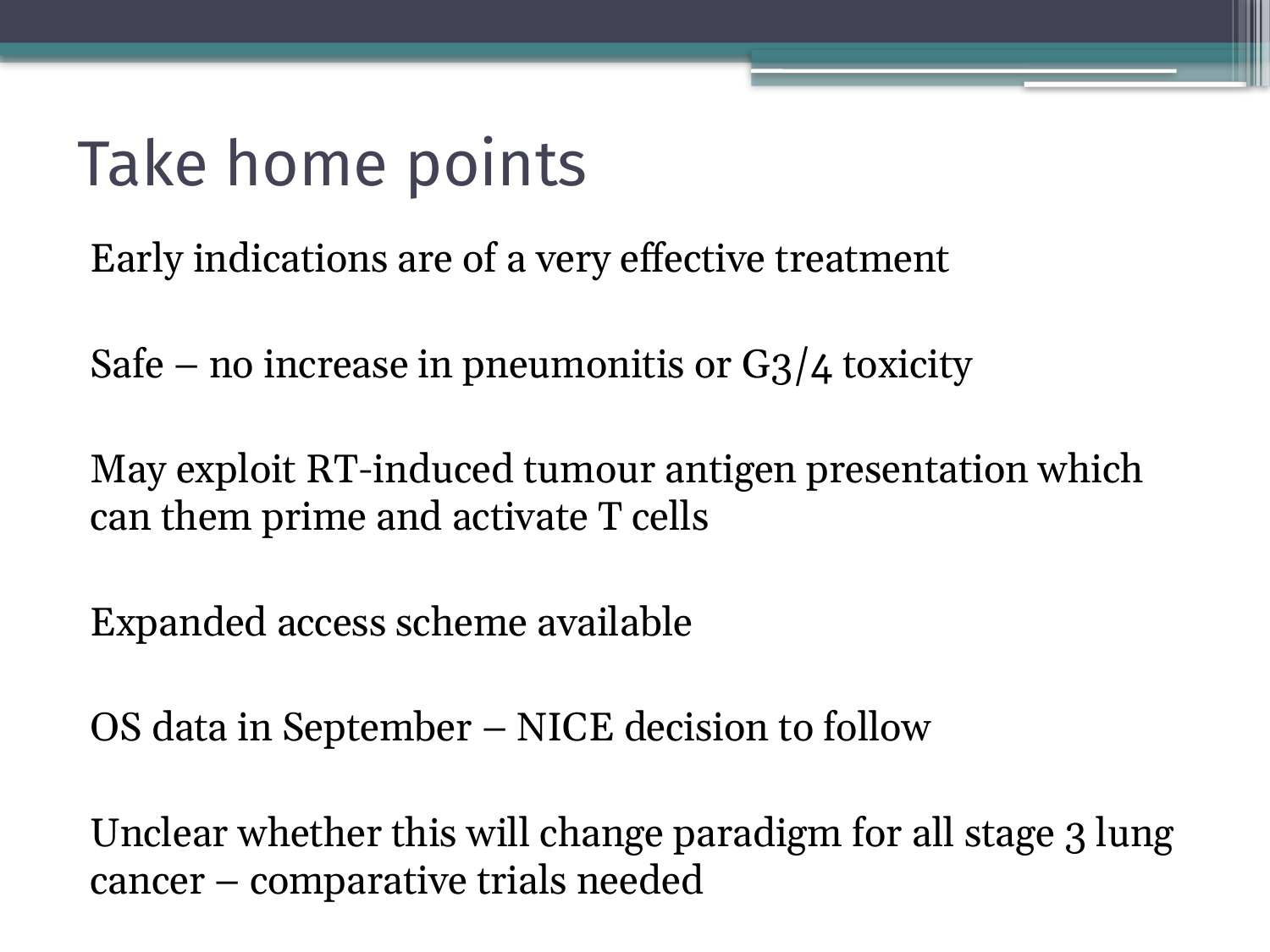

# Take home points
Early indications are of a very effective treatment

Safe – no increase in pneumonitis or G3/4 toxicity

May exploit RT-induced tumour antigen presentation which can them prime and activate T cells

Expanded access scheme available

OS data in September – NICE decision to follow

Unclear whether this will change paradigm for all stage 3 lung cancer – comparative trials needed